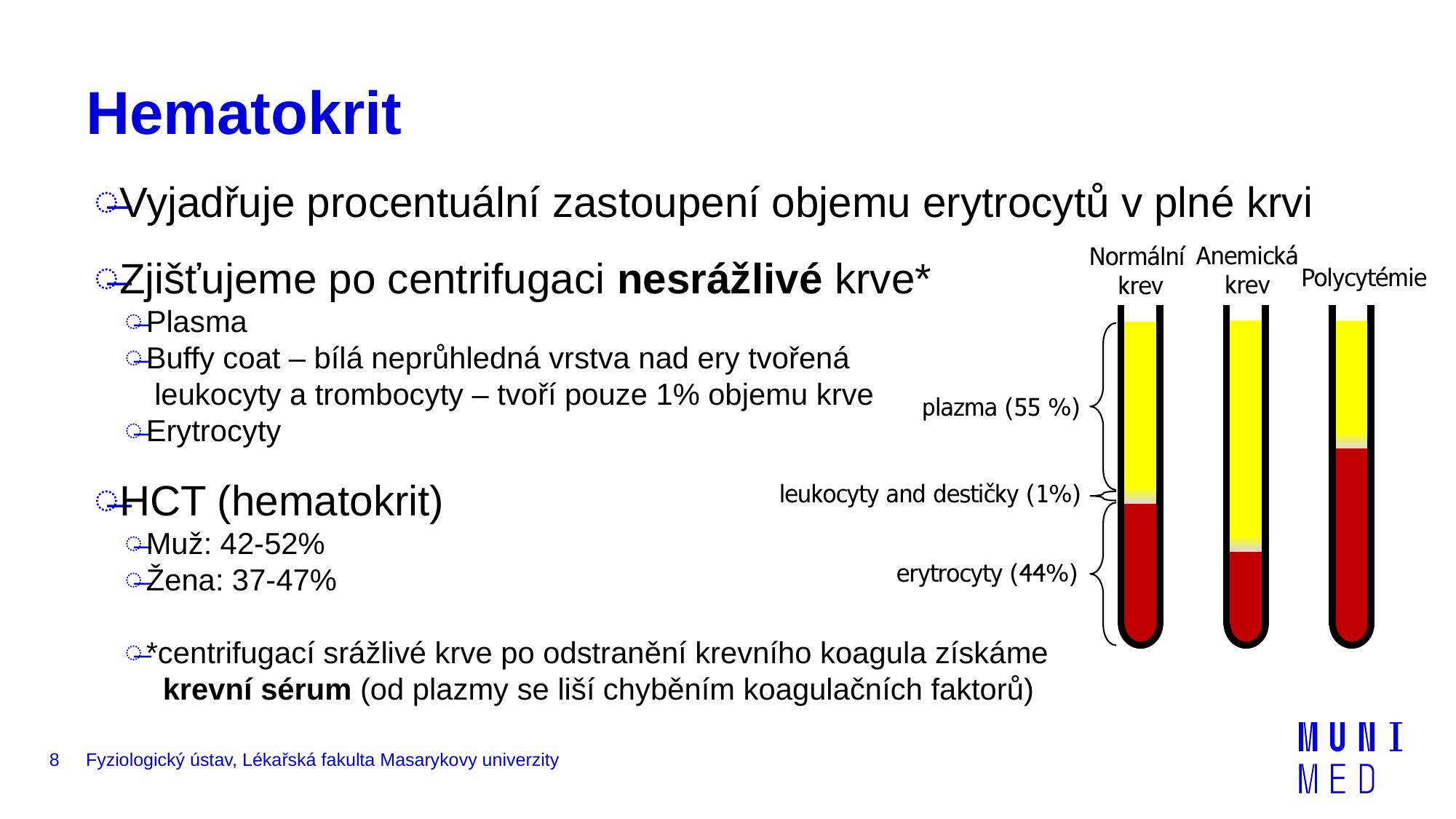

# Hematokrit
Vyjadřuje procentuální zastoupení objemu erytrocytů v plné krvi
Zjišťujeme po centrifugaci nesrážlivé krve*
Plasma
Buffy coat – bílá neprůhledná vrstva nad ery tvořená
 leukocyty a trombocyty – tvoří pouze 1% objemu krve
Erytrocyty
HCT (hematokrit)
Muž: 42-52%
Žena: 37-47%

*centrifugací srážlivé krve po odstranění krevního koagula získáme
  krevní sérum (od plazmy se liší chyběním koagulačních faktorů)

Anemická
krev
Normální
krev
Polycytémie

plazma (55 %)
leukocyty and destičky (1%)

erytrocyty (44%)
8
Fyziologický ústav, Lékařská fakulta Masarykovy univerzity